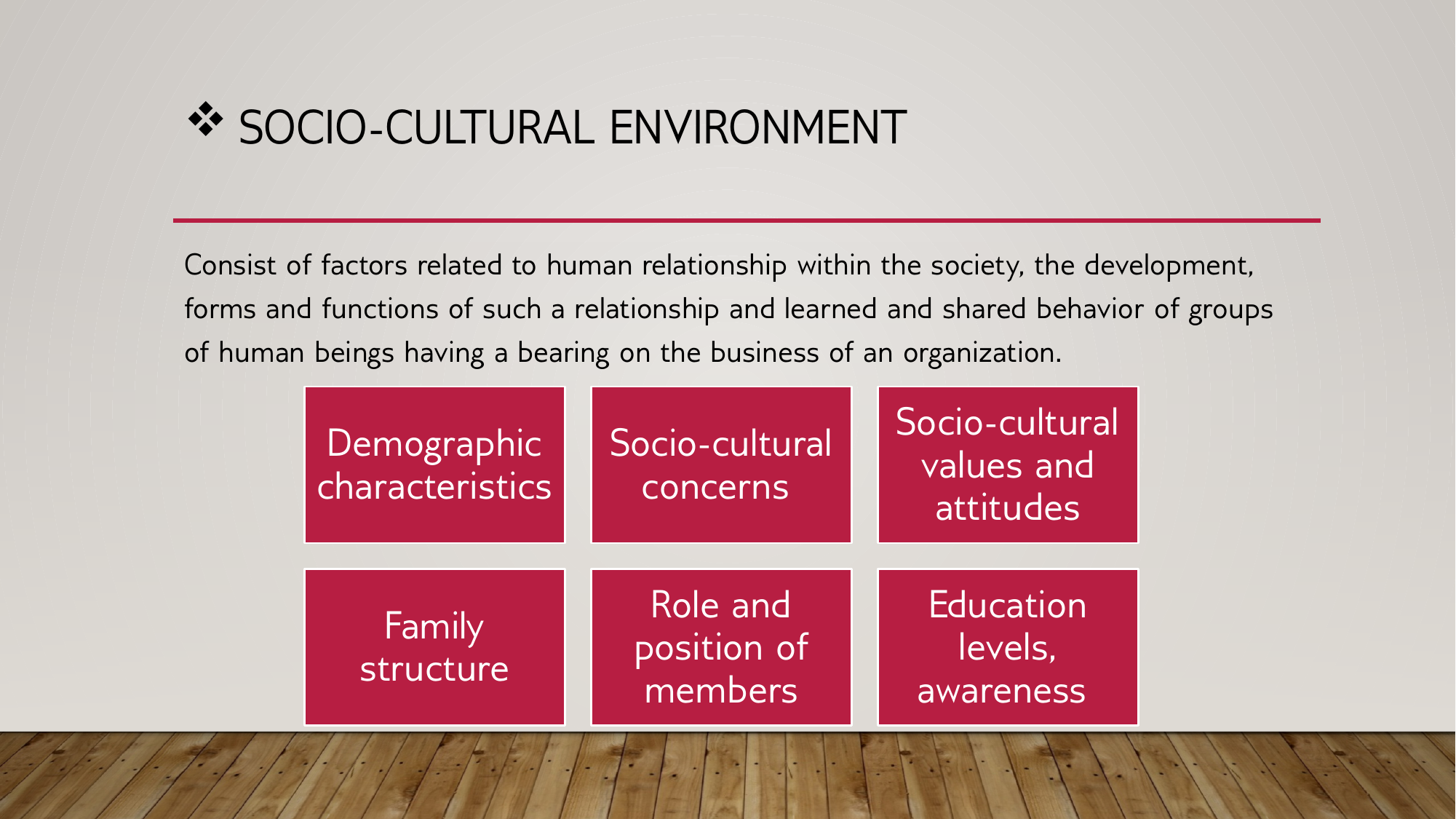

# Socio-cultural environment
Consist of factors related to human relationship within the society, the development, forms and functions of such a relationship and learned and shared behavior of groups of human beings having a bearing on the business of an organization.

Demographic characteristics
Socio-cultural concerns
Socio-cultural values and attitudes
Family structure
Role and position of members
Education levels, awareness